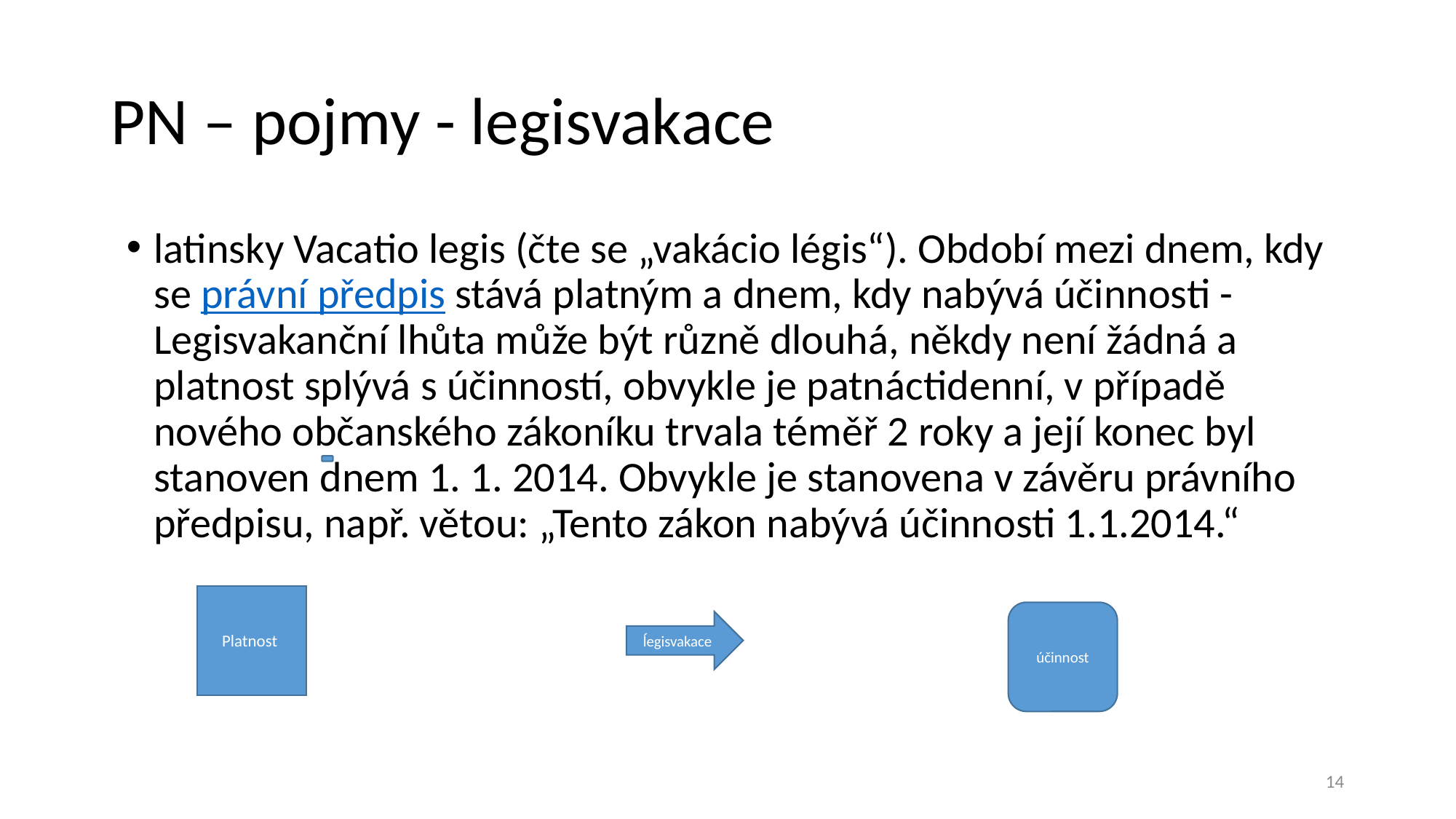

# PN – pojmy - legisvakace
latinsky Vacatio legis (čte se „vakácio légis“). Období mezi dnem, kdy se právní předpis stává platným a dnem, kdy nabývá účinnosti -Legisvakanční lhůta může být různě dlouhá, někdy není žádná a platnost splývá s účinností, obvykle je patnáctidenní, v případě nového občanského zákoníku trvala téměř 2 roky a její konec byl stanoven dnem 1. 1. 2014. Obvykle je stanovena v závěru právního předpisu, např. větou: „Tento zákon nabývá účinnosti 1.1.2014.“

Platnost
účinnost
ĺegisvakace
14